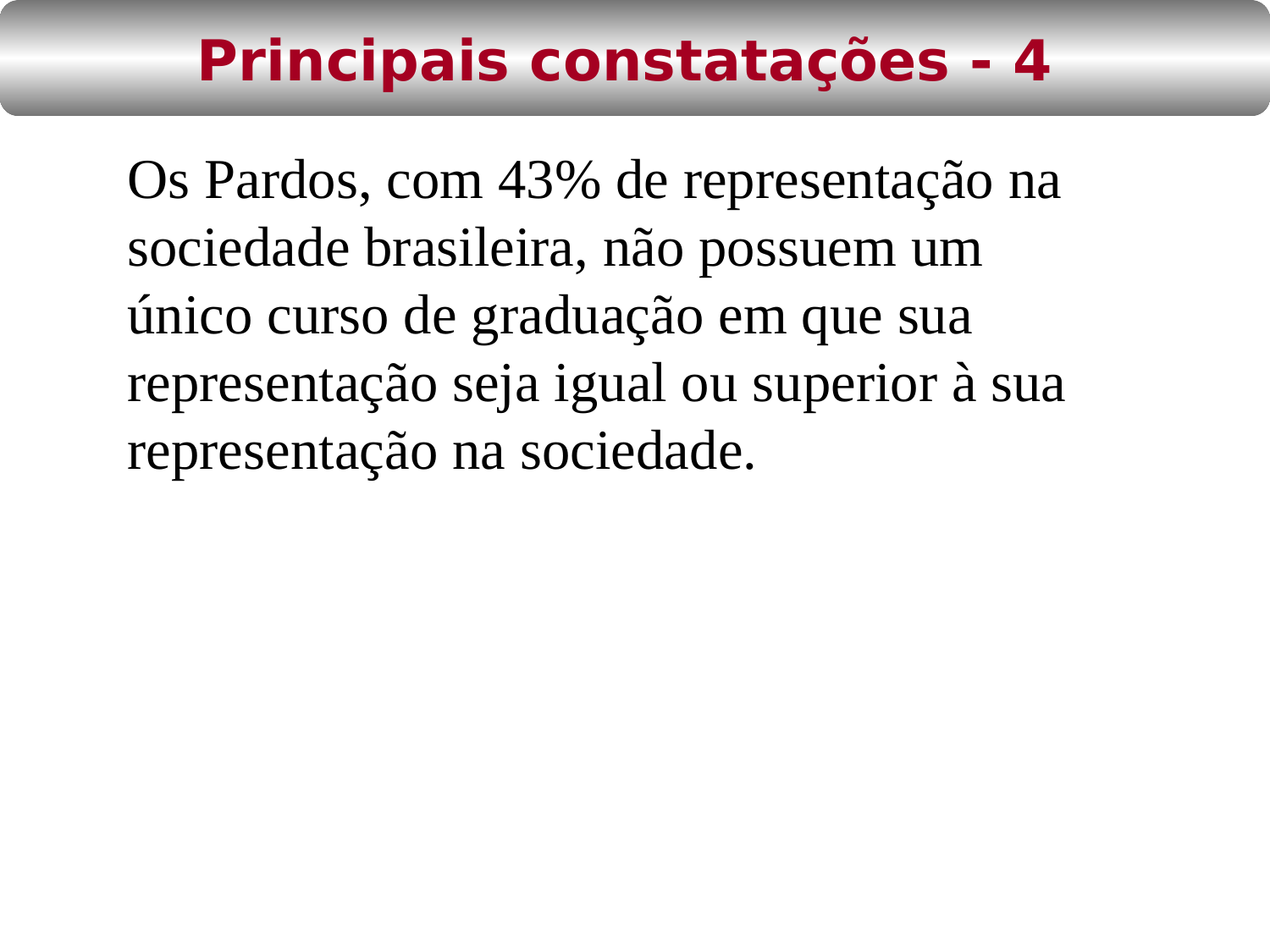

Principais constatações - 4

Os Pardos, com 43% de representação na sociedade brasileira, não possuem um único curso de graduação em que sua representação seja igual ou superior à sua representação na sociedade.